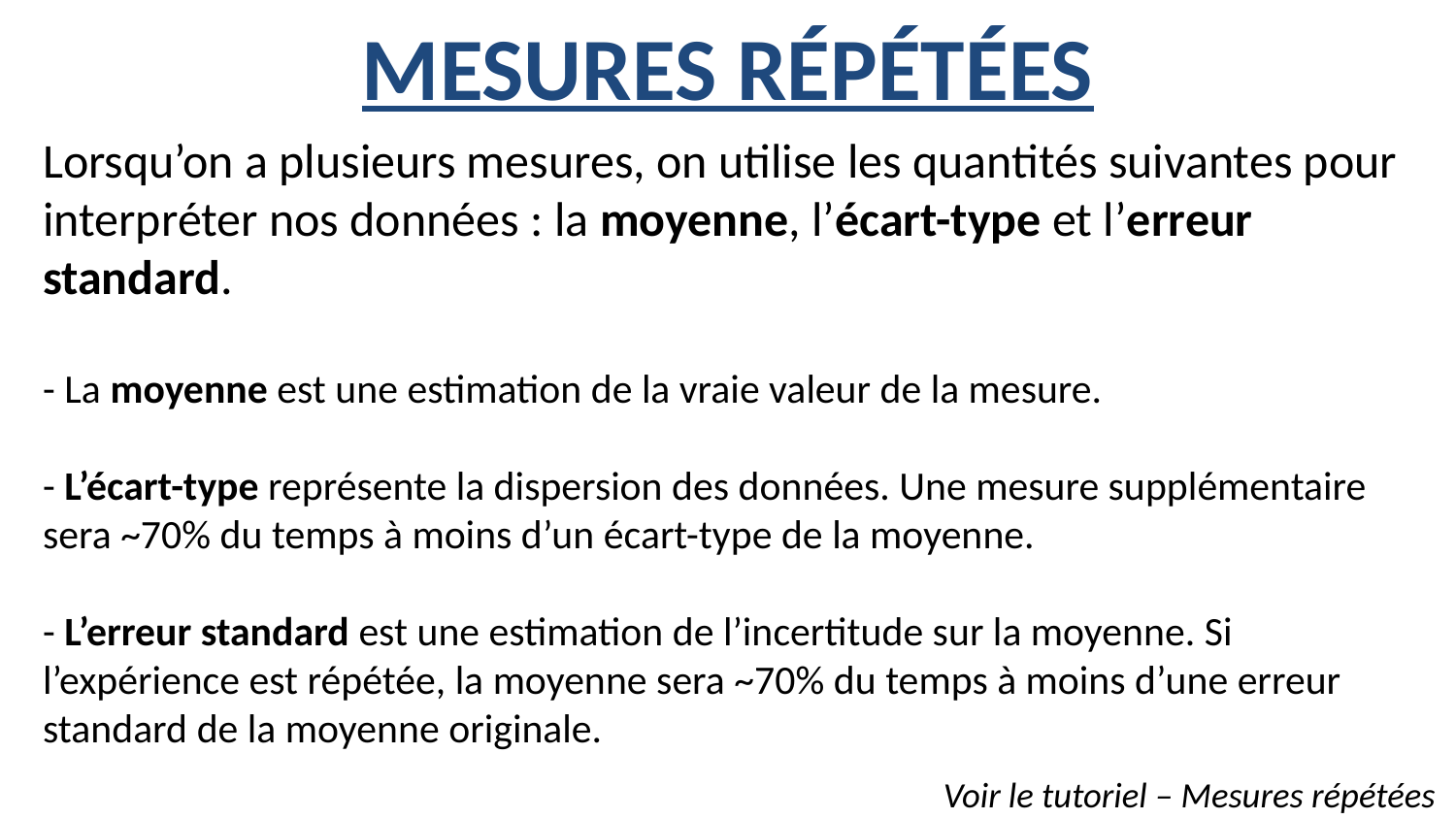

# MESURES RÉPÉTÉES
Lorsqu’on a plusieurs mesures, on utilise les quantités suivantes pour interpréter nos données : la moyenne, l’écart-type et l’erreur standard.
- La moyenne est une estimation de la vraie valeur de la mesure.
- L’écart-type représente la dispersion des données. Une mesure supplémentaire sera ~70% du temps à moins d’un écart-type de la moyenne.
- L’erreur standard est une estimation de l’incertitude sur la moyenne. Si l’expérience est répétée, la moyenne sera ~70% du temps à moins d’une erreur standard de la moyenne originale.
Voir le tutoriel – Mesures répétées